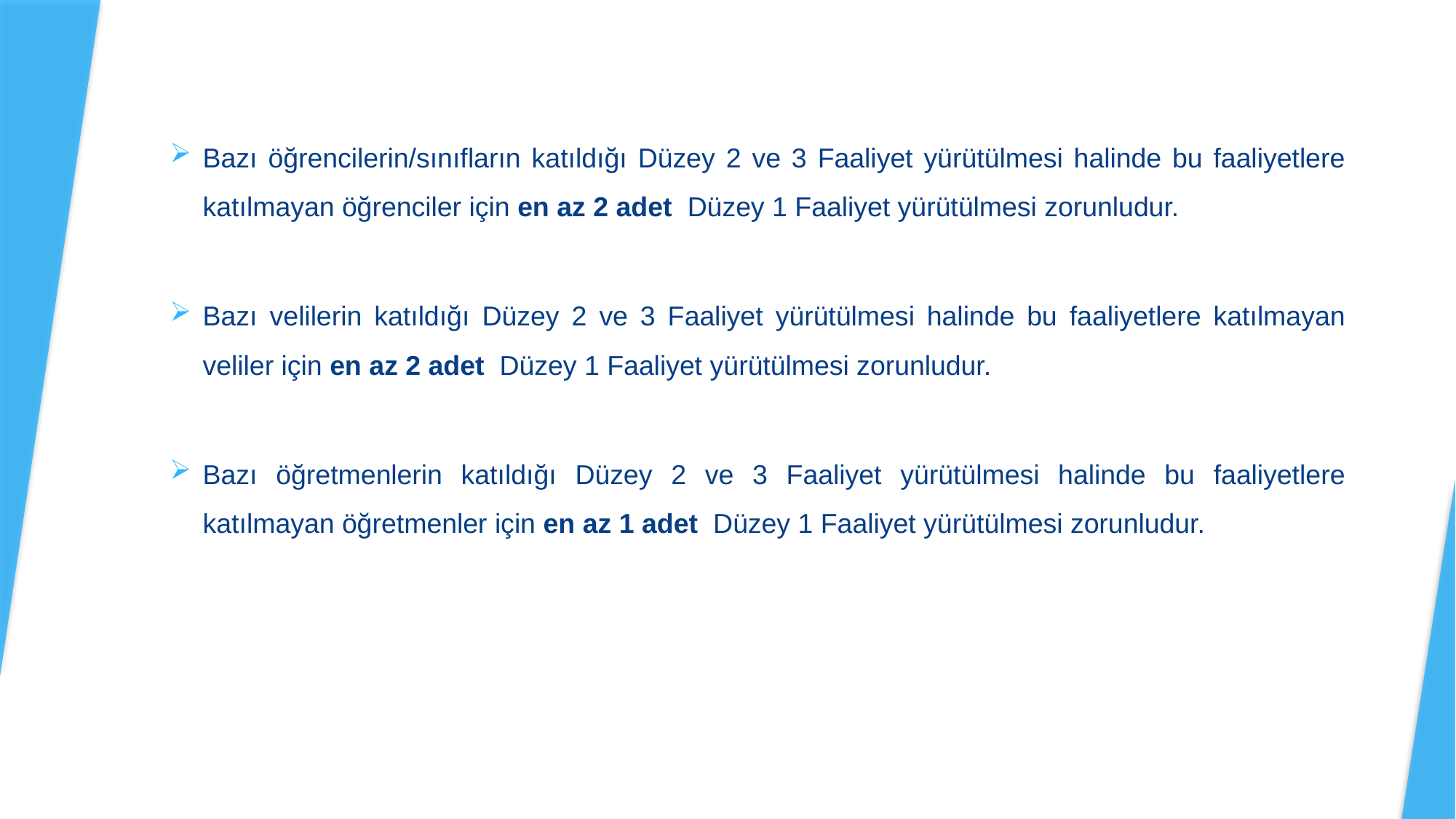

Bazı öğrencilerin/sınıfların katıldığı Düzey 2 ve 3 Faaliyet yürütülmesi halinde bu faaliyetlere katılmayan öğrenciler için en az 2 adet  Düzey 1 Faaliyet yürütülmesi zorunludur.

Bazı velilerin katıldığı Düzey 2 ve 3 Faaliyet yürütülmesi halinde bu faaliyetlere katılmayan veliler için en az 2 adet  Düzey 1 Faaliyet yürütülmesi zorunludur.

Bazı öğretmenlerin katıldığı Düzey 2 ve 3 Faaliyet yürütülmesi halinde bu faaliyetlere katılmayan öğretmenler için en az 1 adet  Düzey 1 Faaliyet yürütülmesi zorunludur.